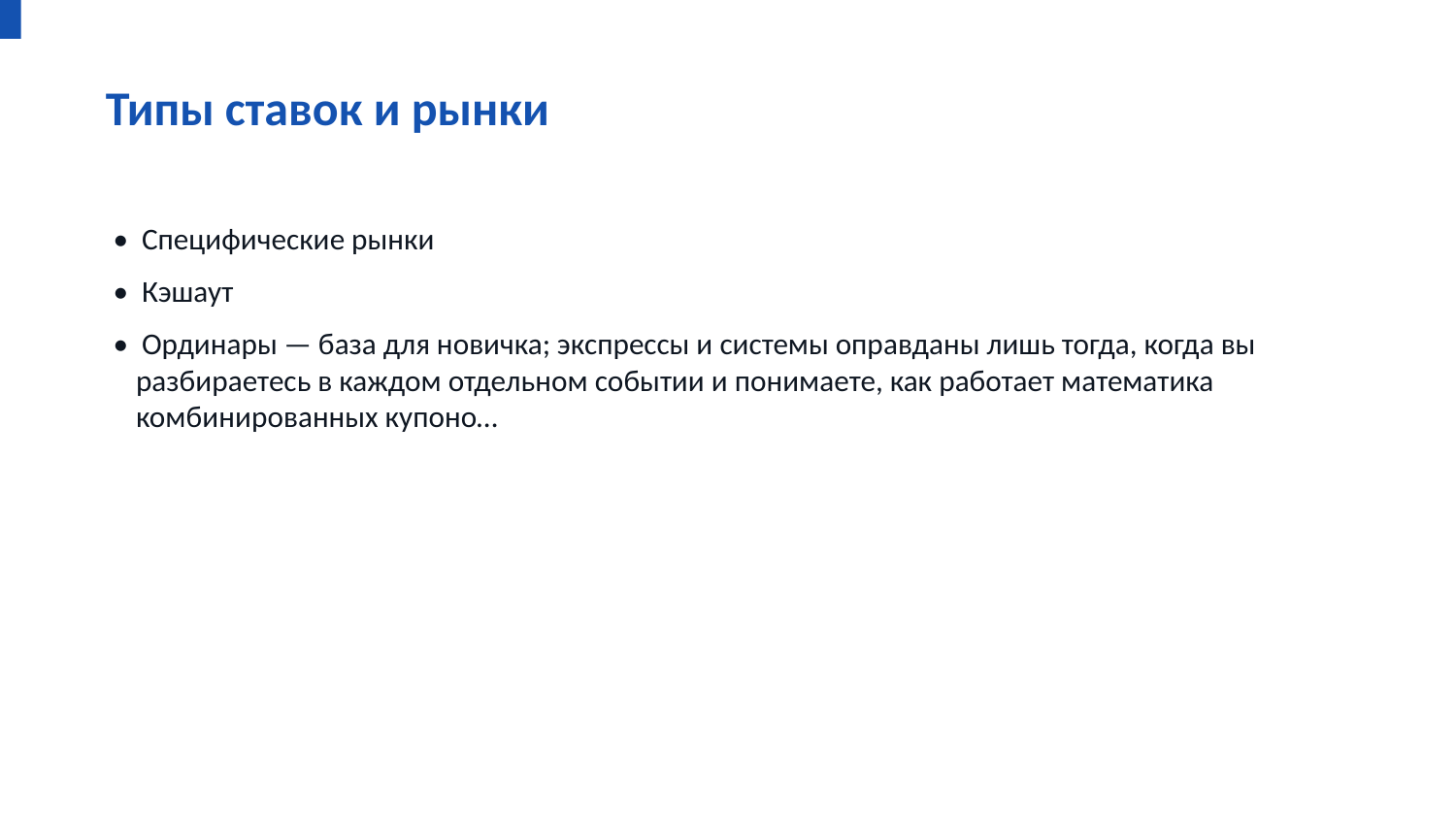

Типы ставок и рынки
•  Специфические рынки
•  Кэшаут
•  Ординары — база для новичка; экспрессы и системы оправданы лишь тогда, когда вы разбираетесь в каждом отдельном событии и понимаете, как работает математика комбинированных купоно…